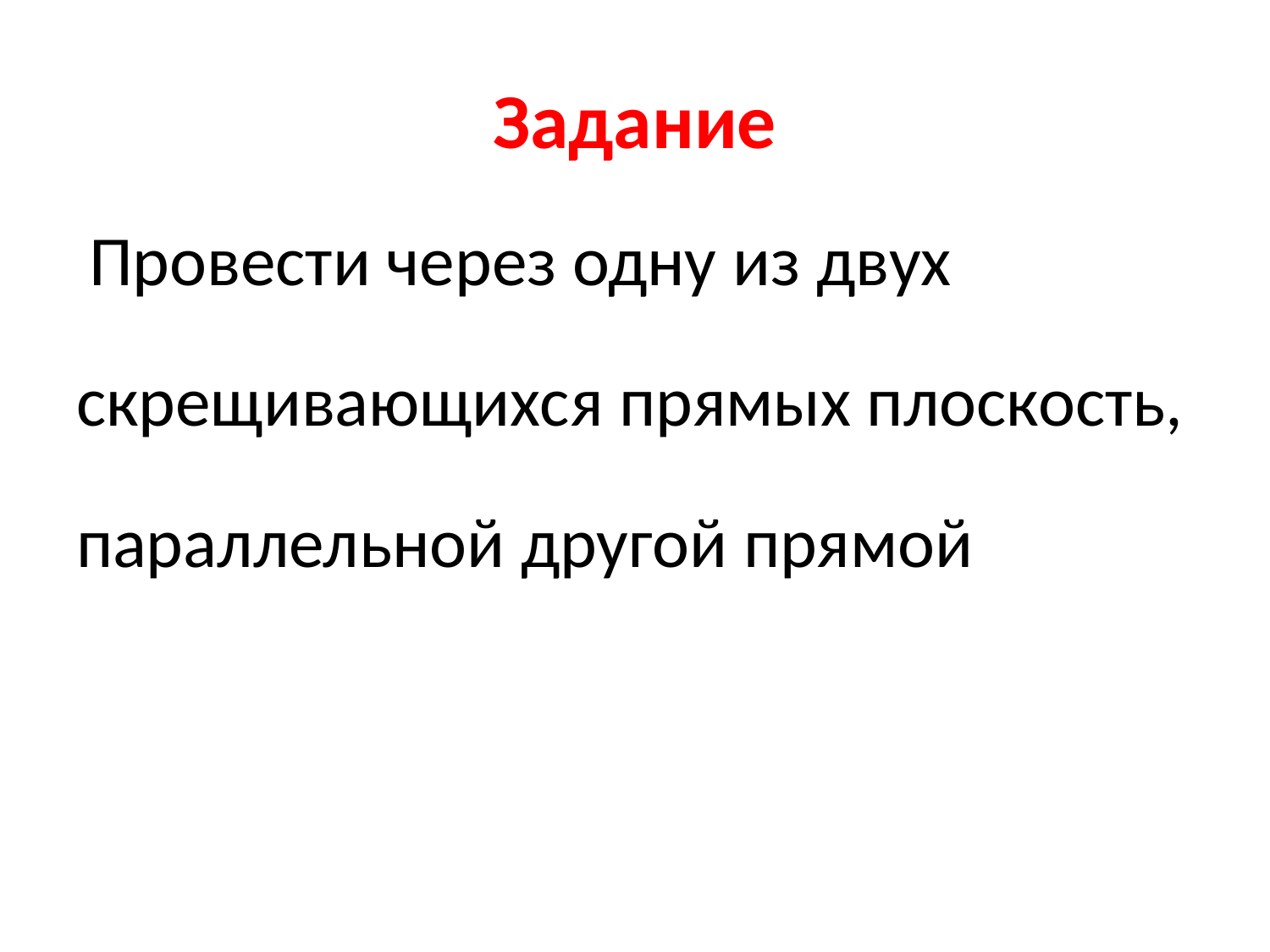

# Задание
 Провести через одну из двух
скрещивающихся прямых плоскость,
параллельной другой прямой